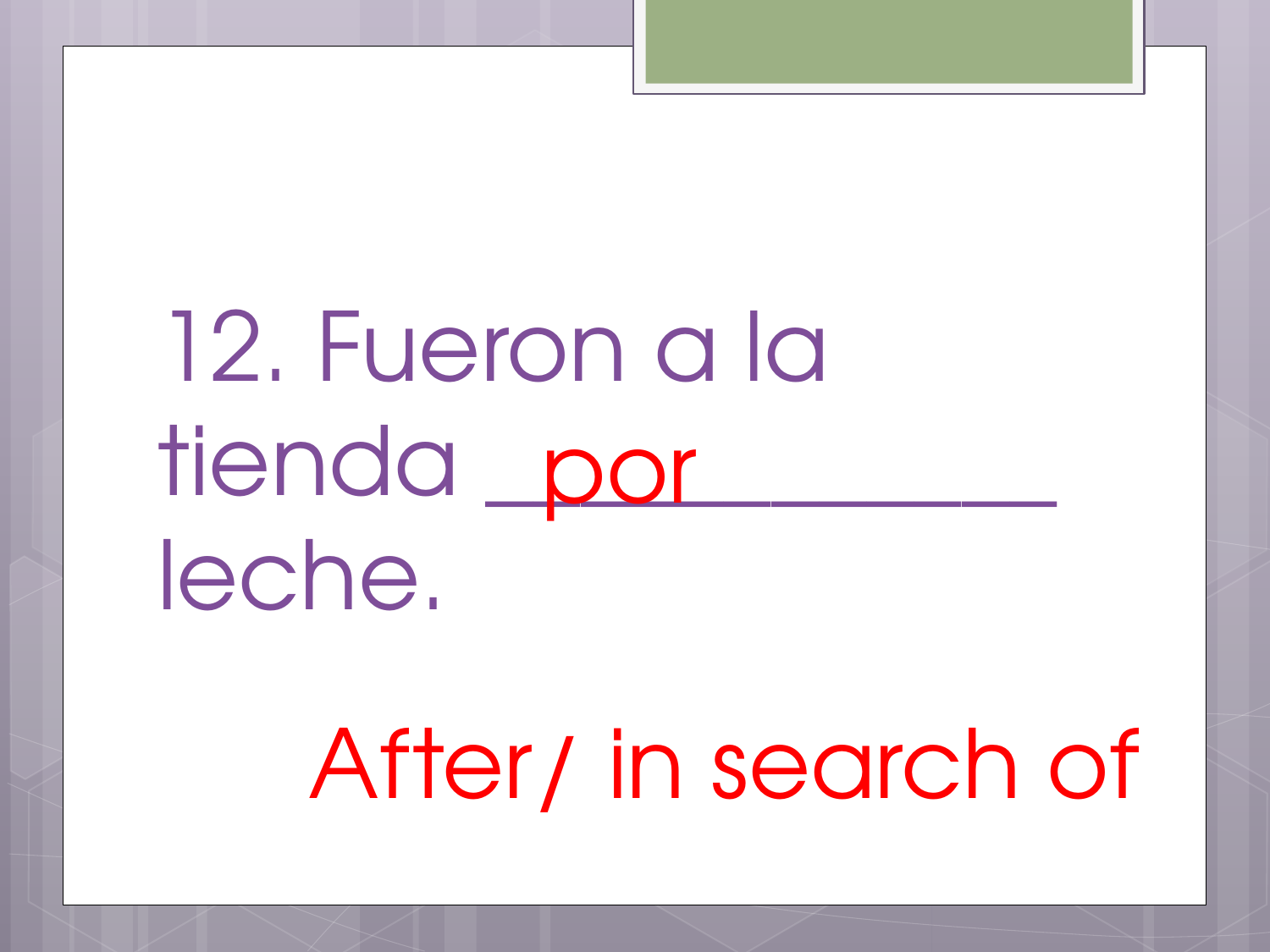

# 12. Fueron a la tienda ____________ leche.
por
After/ in search of